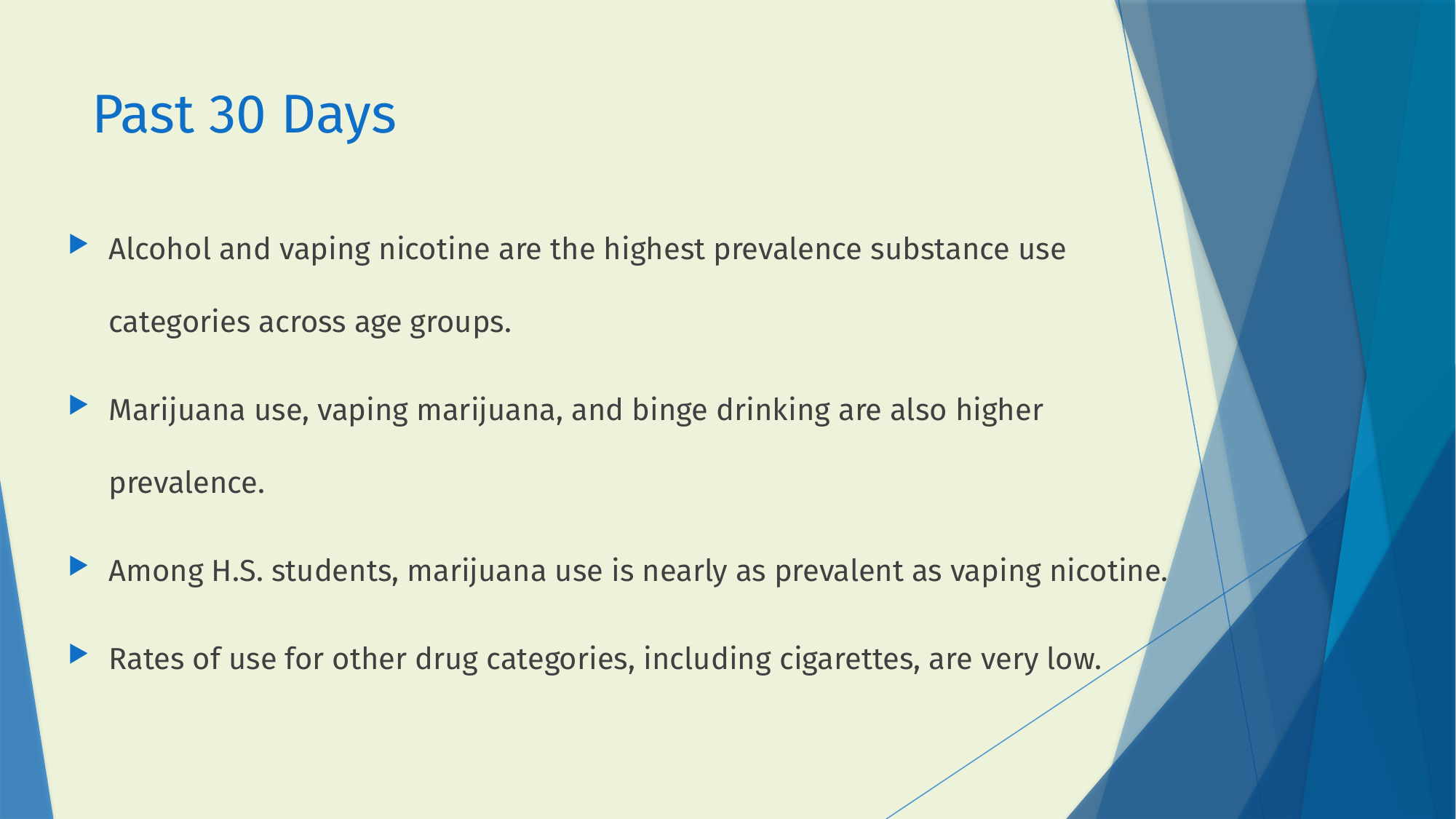

# Past 30 Days
Alcohol and vaping nicotine are the highest prevalence substance use categories across age groups.
Marijuana use, vaping marijuana, and binge drinking are also higher prevalence.
Among H.S. students, marijuana use is nearly as prevalent as vaping nicotine.
Rates of use for other drug categories, including cigarettes, are very low.